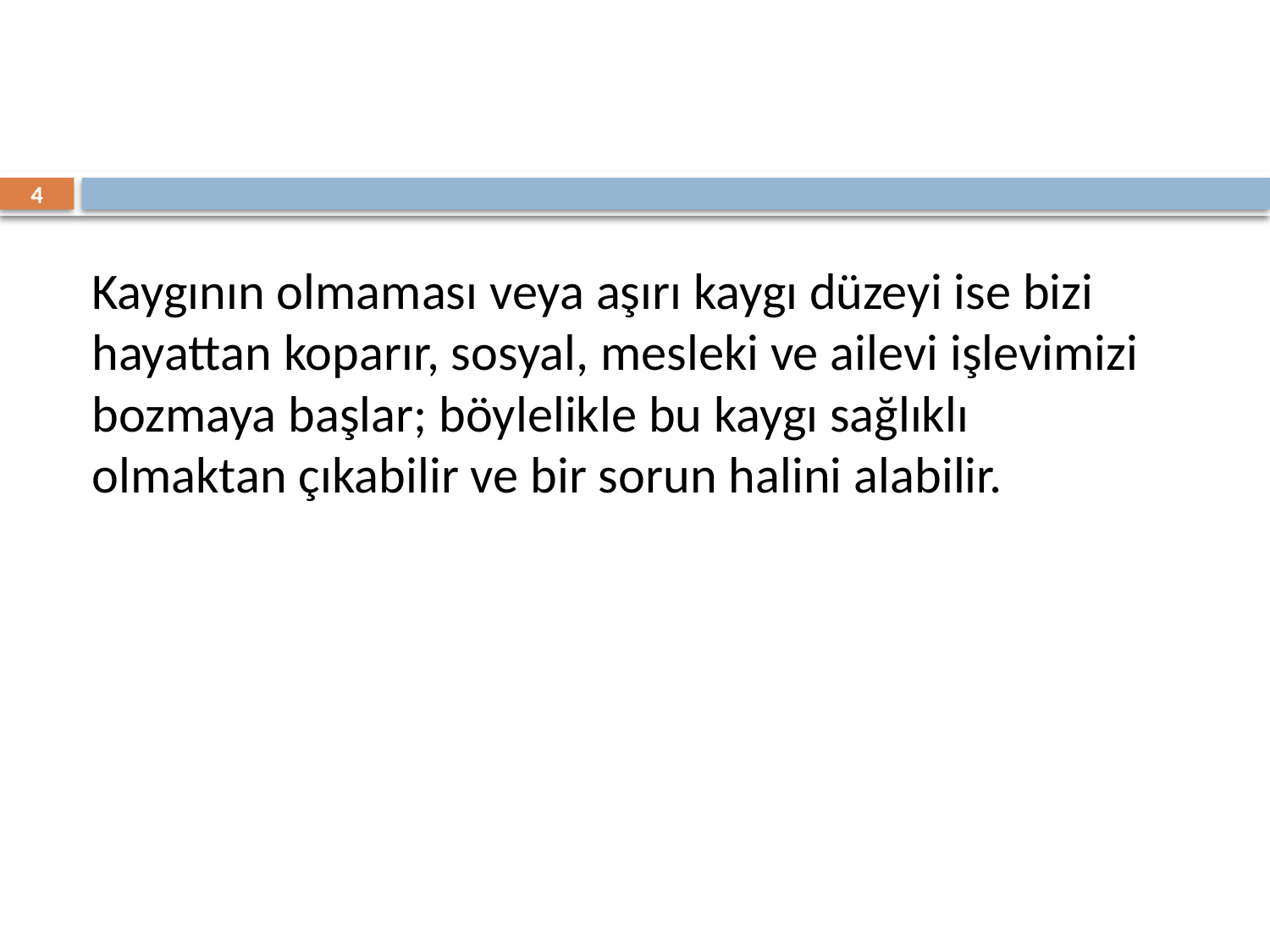

4
	Kaygının olmaması veya aşırı kaygı düzeyi ise bizi hayattan koparır, sosyal, mesleki ve ailevi işlevimizi bozmaya başlar; böylelikle bu kaygı sağlıklı olmaktan çıkabilir ve bir sorun halini alabilir.